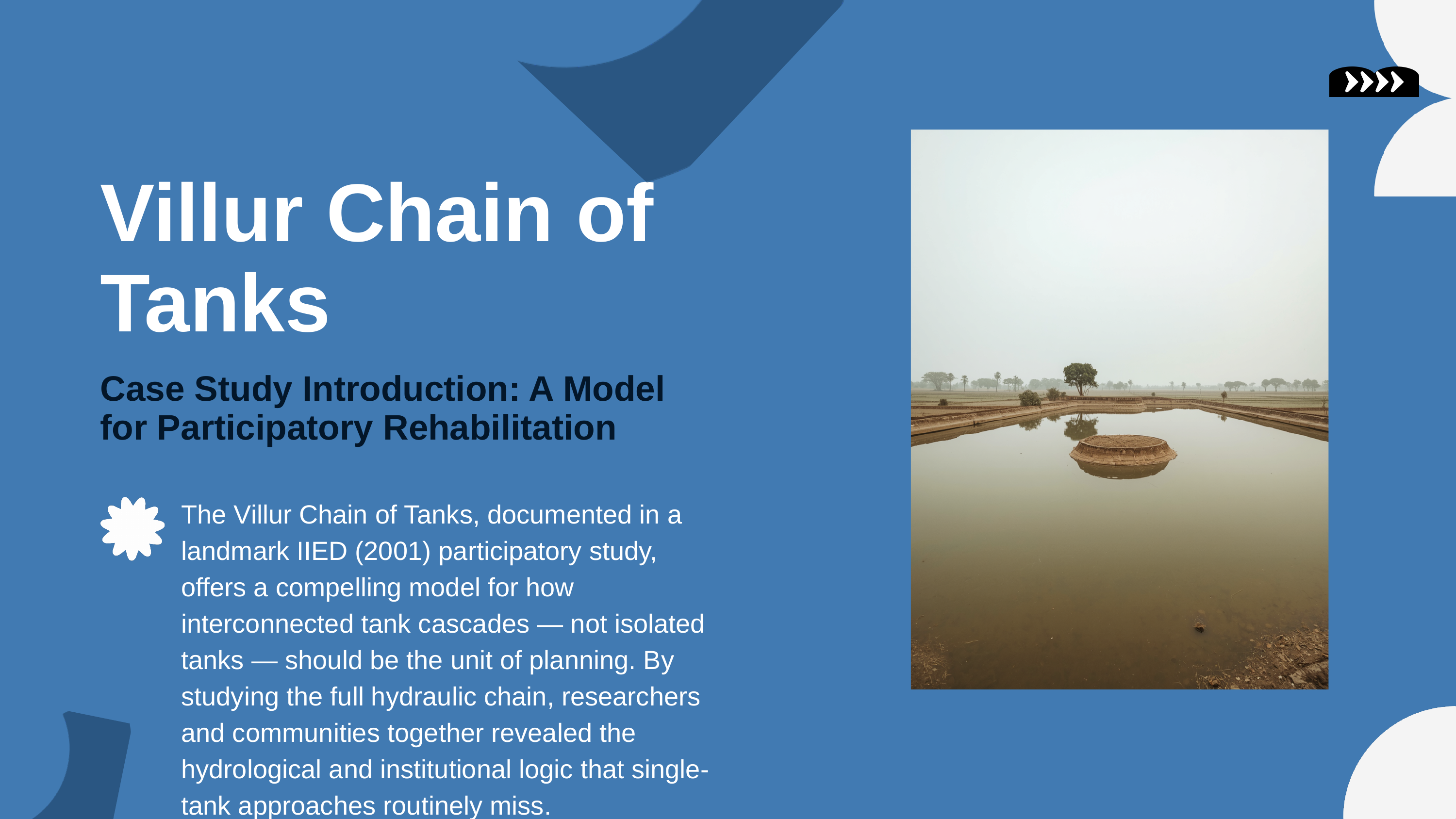

Villur Chain of Tanks
Case Study Introduction: A Model for Participatory Rehabilitation
The Villur Chain of Tanks, documented in a landmark IIED (2001) participatory study, offers a compelling model for how interconnected tank cascades — not isolated tanks — should be the unit of planning. By studying the full hydraulic chain, researchers and communities together revealed the hydrological and institutional logic that single-tank approaches routinely miss.